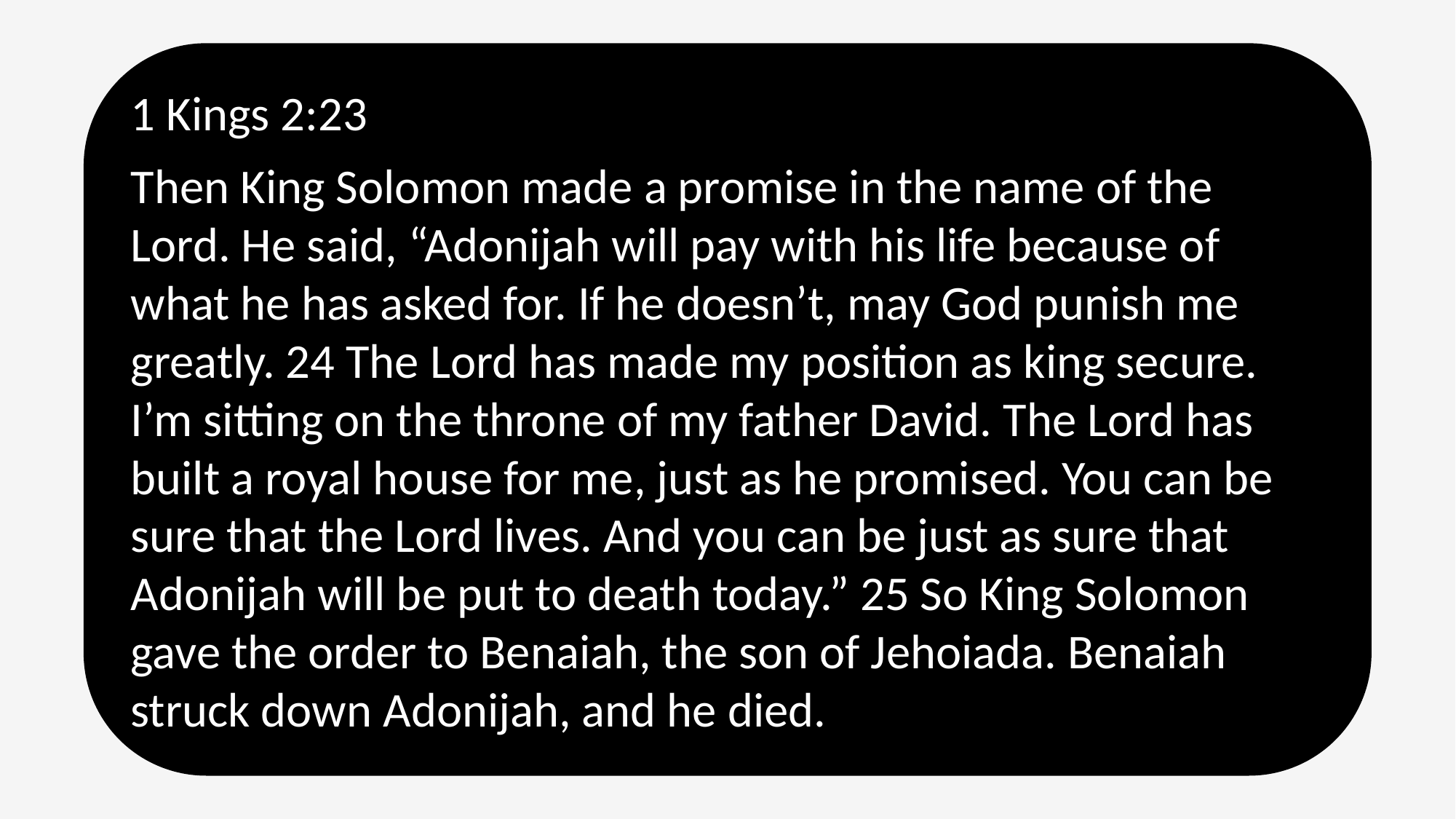

1 Kings 2:23

Then King Solomon made a promise in the name of the Lord. He said, “Adonijah will pay with his life because of what he has asked for. If he doesn’t, may God punish me greatly. 24 The Lord has made my position as king secure. I’m sitting on the throne of my father David. The Lord has built a royal house for me, just as he promised. You can be sure that the Lord lives. And you can be just as sure that Adonijah will be put to death today.” 25 So King Solomon gave the order to Benaiah, the son of Jehoiada. Benaiah struck down Adonijah, and he died.